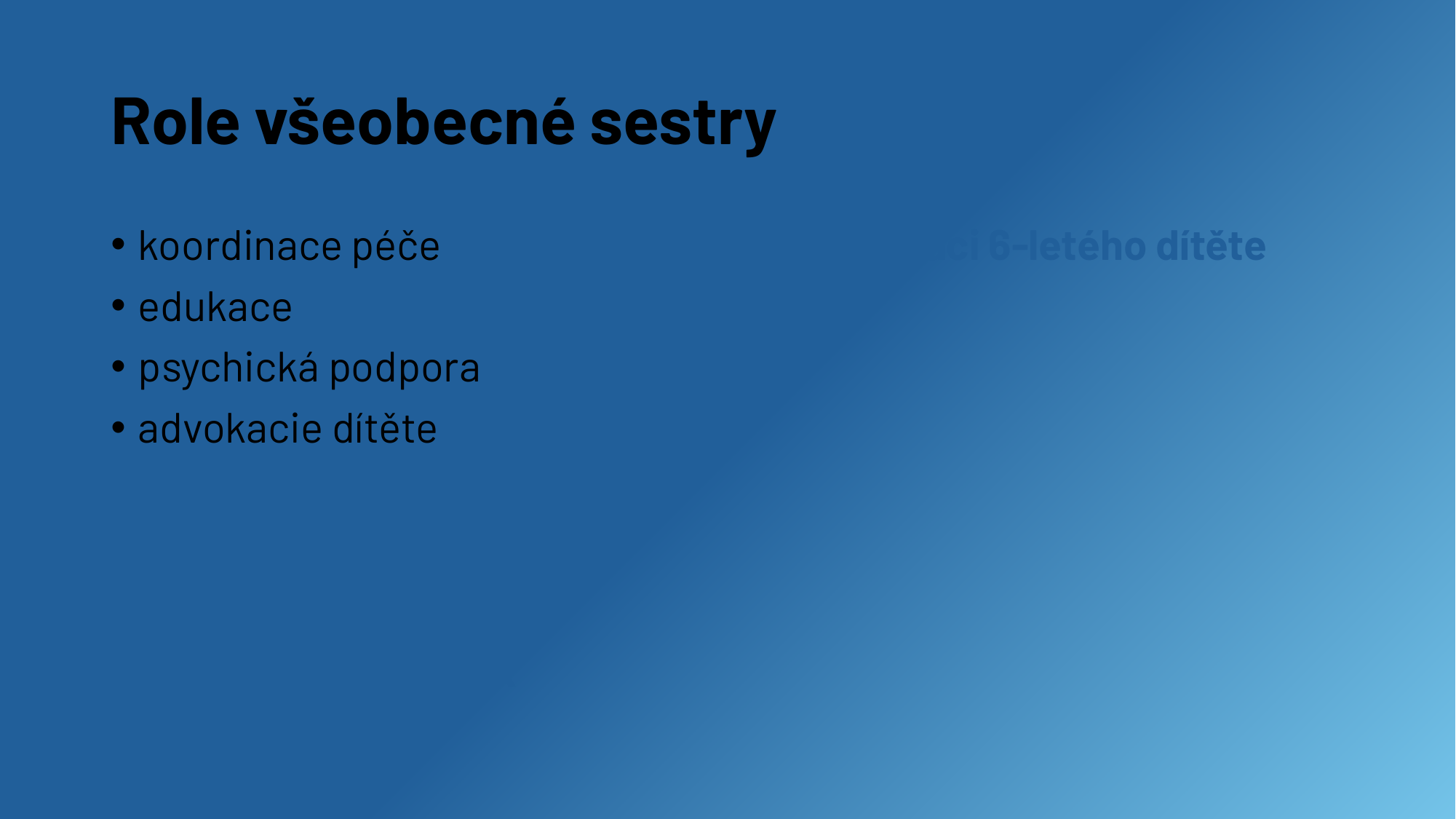

# Role všeobecné sestry
koordinace péče
edukace
psychická podpora
advokacie dítěte
Uveďte postup při edukaci 6-letého dítěte
X

X

X

X